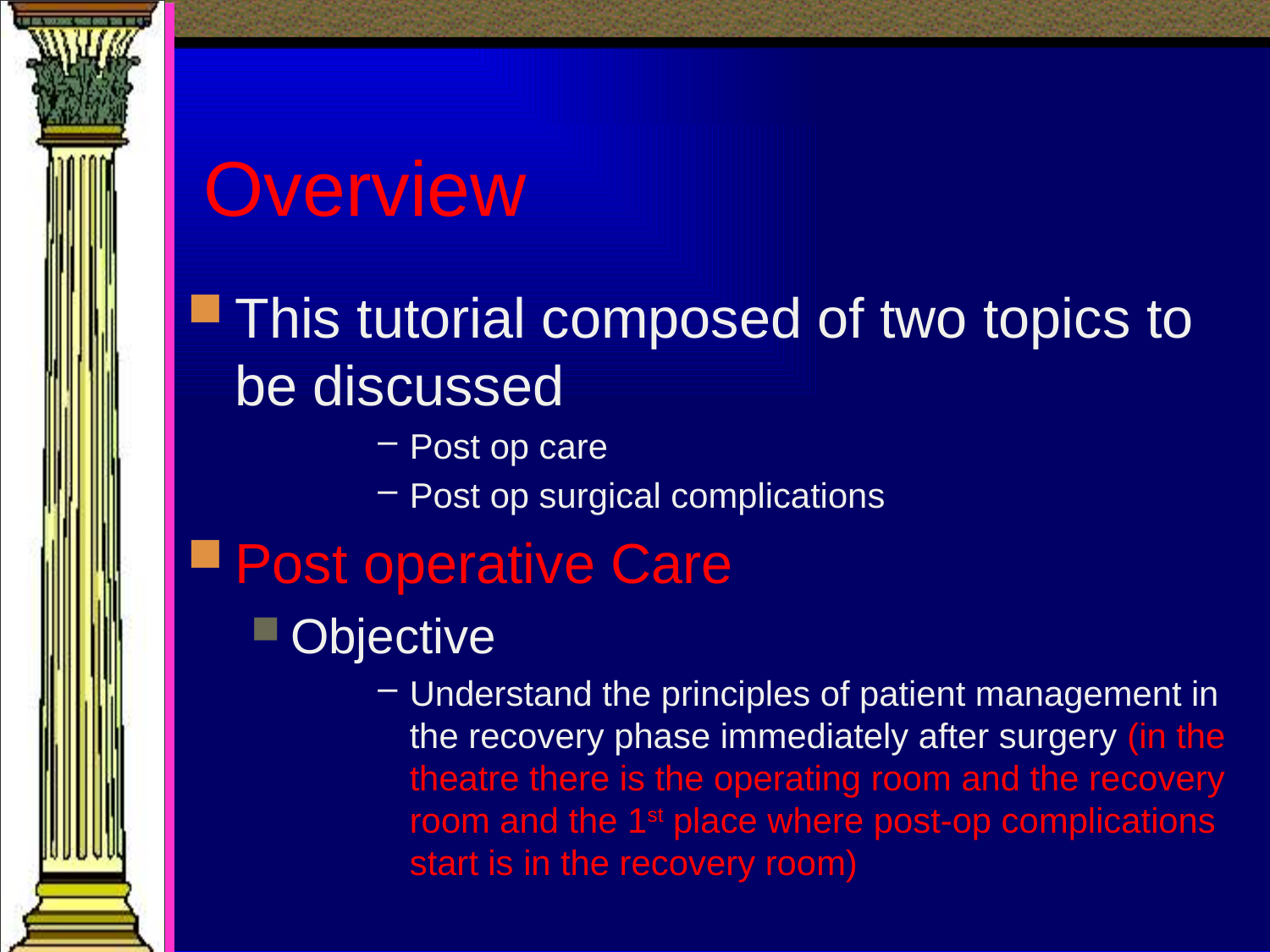

# Overview
This tutorial composed of two topics to be discussed
Post op care
Post op surgical complications
Post operative Care
Objective
Understand the principles of patient management in the recovery phase immediately after surgery (in the theatre there is the operating room and the recovery room and the 1st place where post-op complications start is in the recovery room)